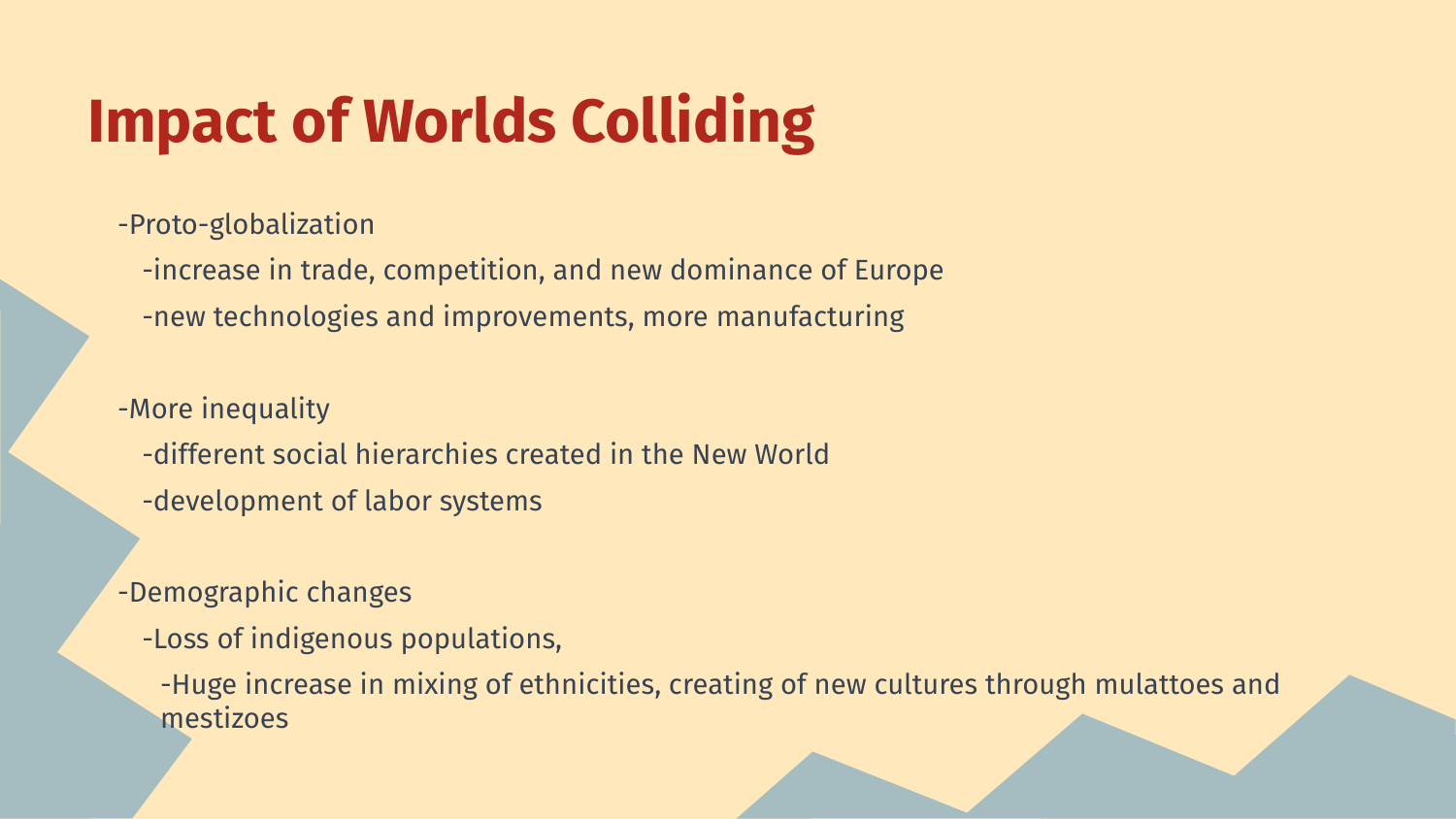

# Impact of Worlds Colliding
-Proto-globalization
	-increase in trade, competition, and new dominance of Europe
	-new technologies and improvements, more manufacturing

-More inequality
	-different social hierarchies created in the New World
	-development of labor systems

-Demographic changes
	-Loss of indigenous populations,
-Huge increase in mixing of ethnicities, creating of new cultures through mulattoes and   mestizoes